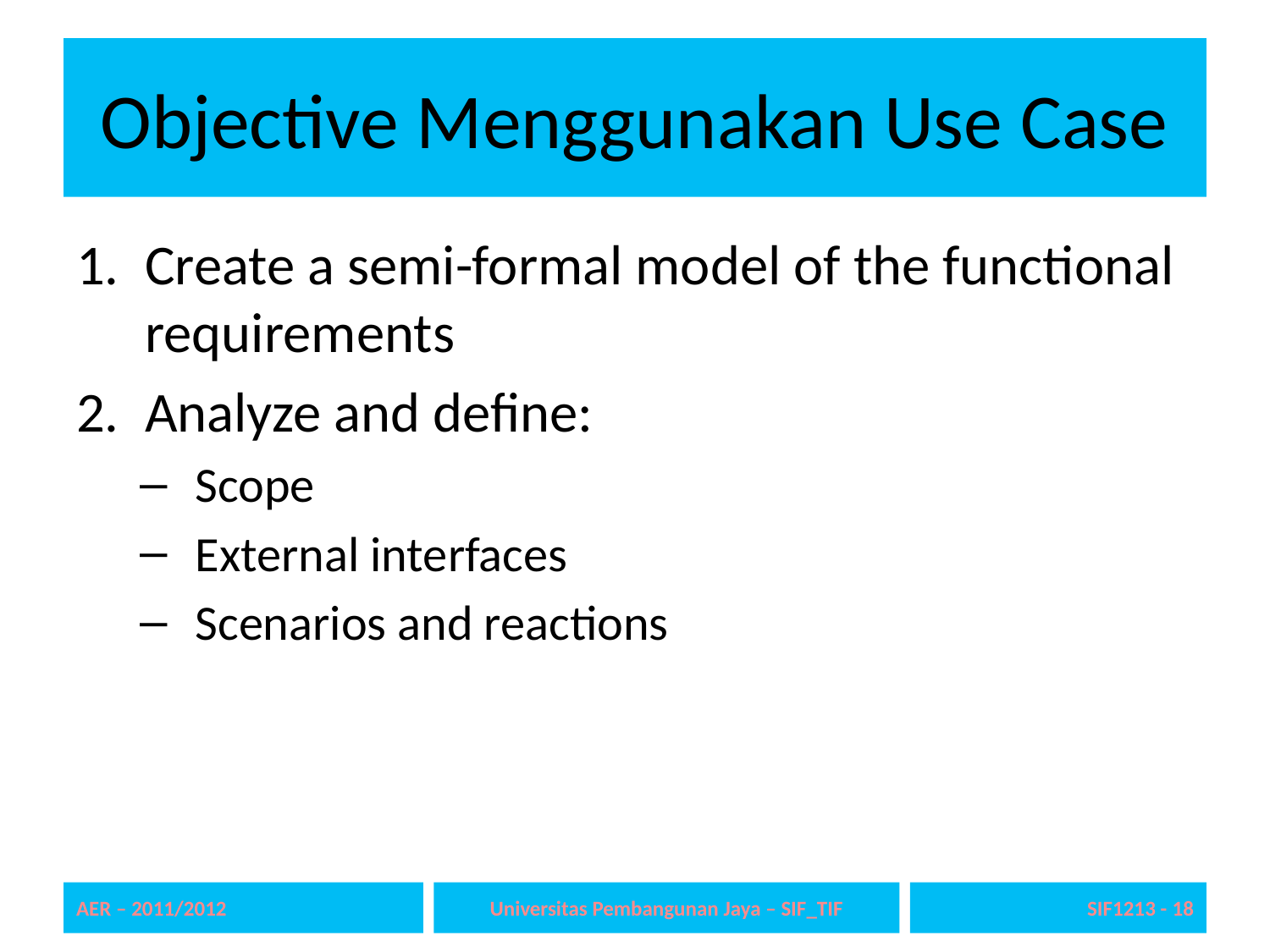

# Objective Menggunakan Use Case
Create a semi-formal model of the functional requirements
Analyze and define:
Scope
External interfaces
Scenarios and reactions

AER – 2011/2012
Universitas Pembangunan Jaya – SIF_TIF
SIF1213 - 18